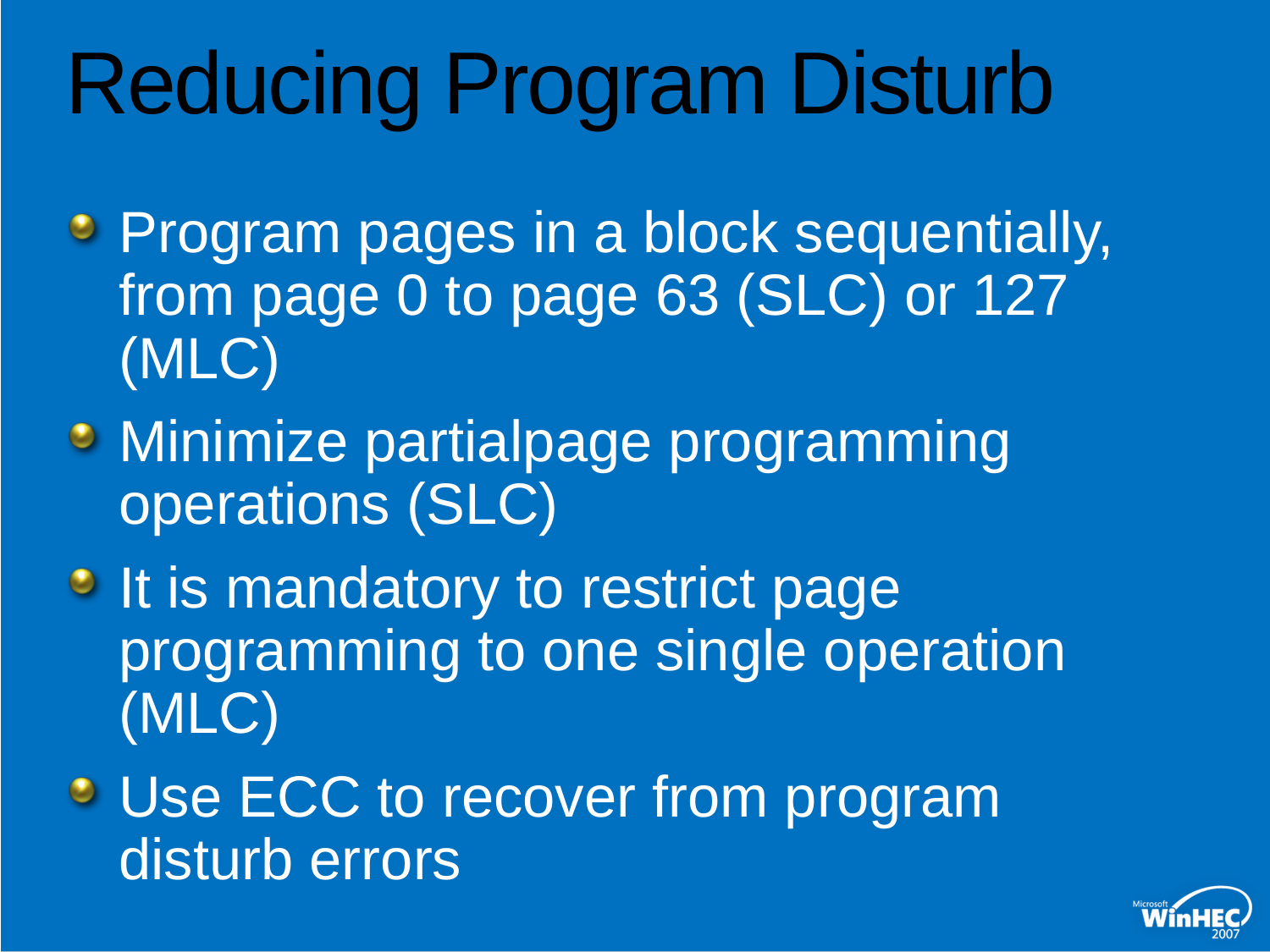

# Reducing Program Disturb
Program pages in a block sequentially,
from page 0 to page 63 (SLC) or 127 (MLC)
Minimize partial­page programming operations (SLC)
It is mandatory to restrict page programming to one single operation (MLC)
Use ECC to recover from program disturb errors